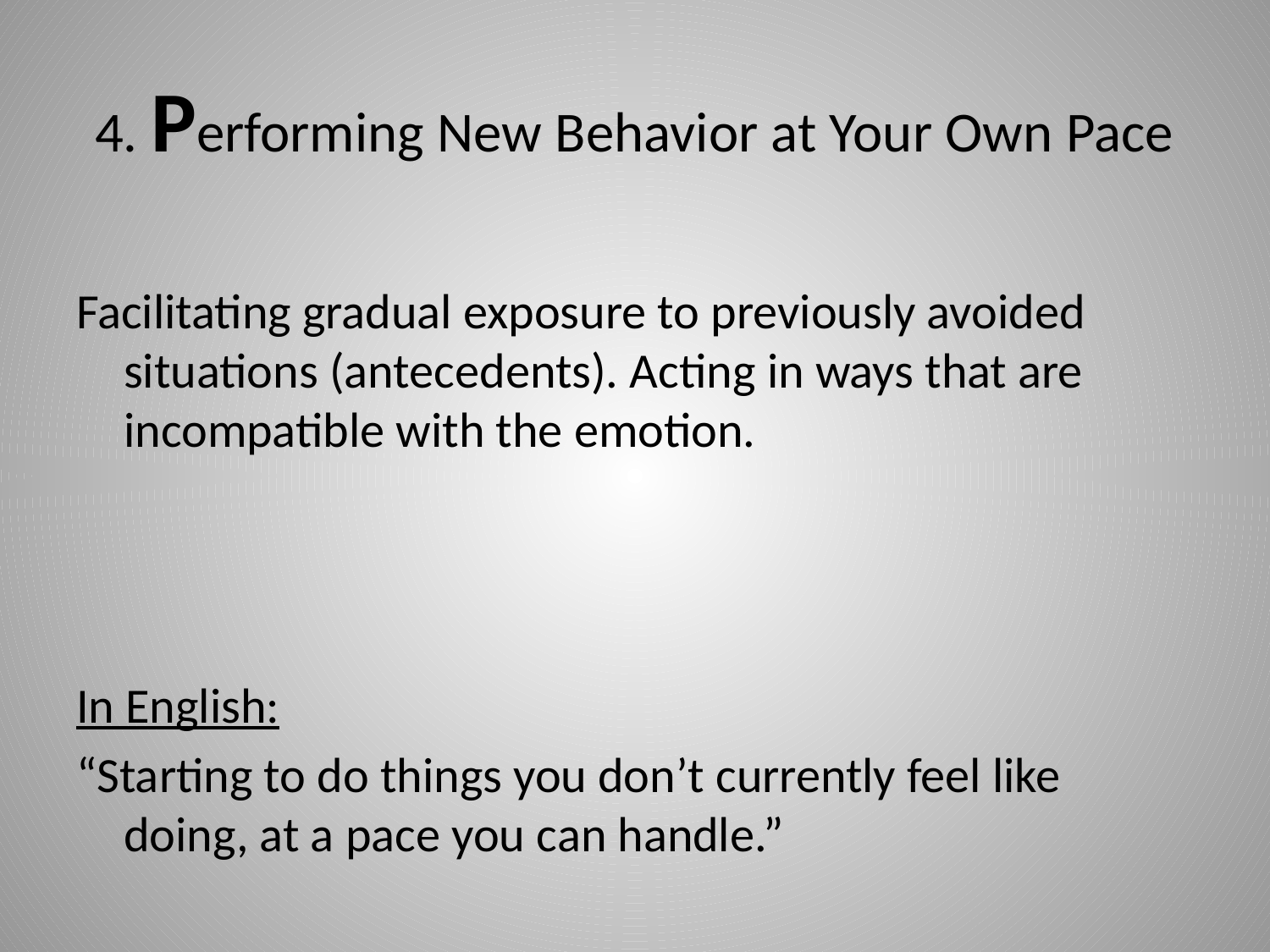

# 4. Performing New Behavior at Your Own Pace
Facilitating gradual exposure to previously avoided situations (antecedents). Acting in ways that are incompatible with the emotion.

In English:
“Starting to do things you don’t currently feel like doing, at a pace you can handle.”